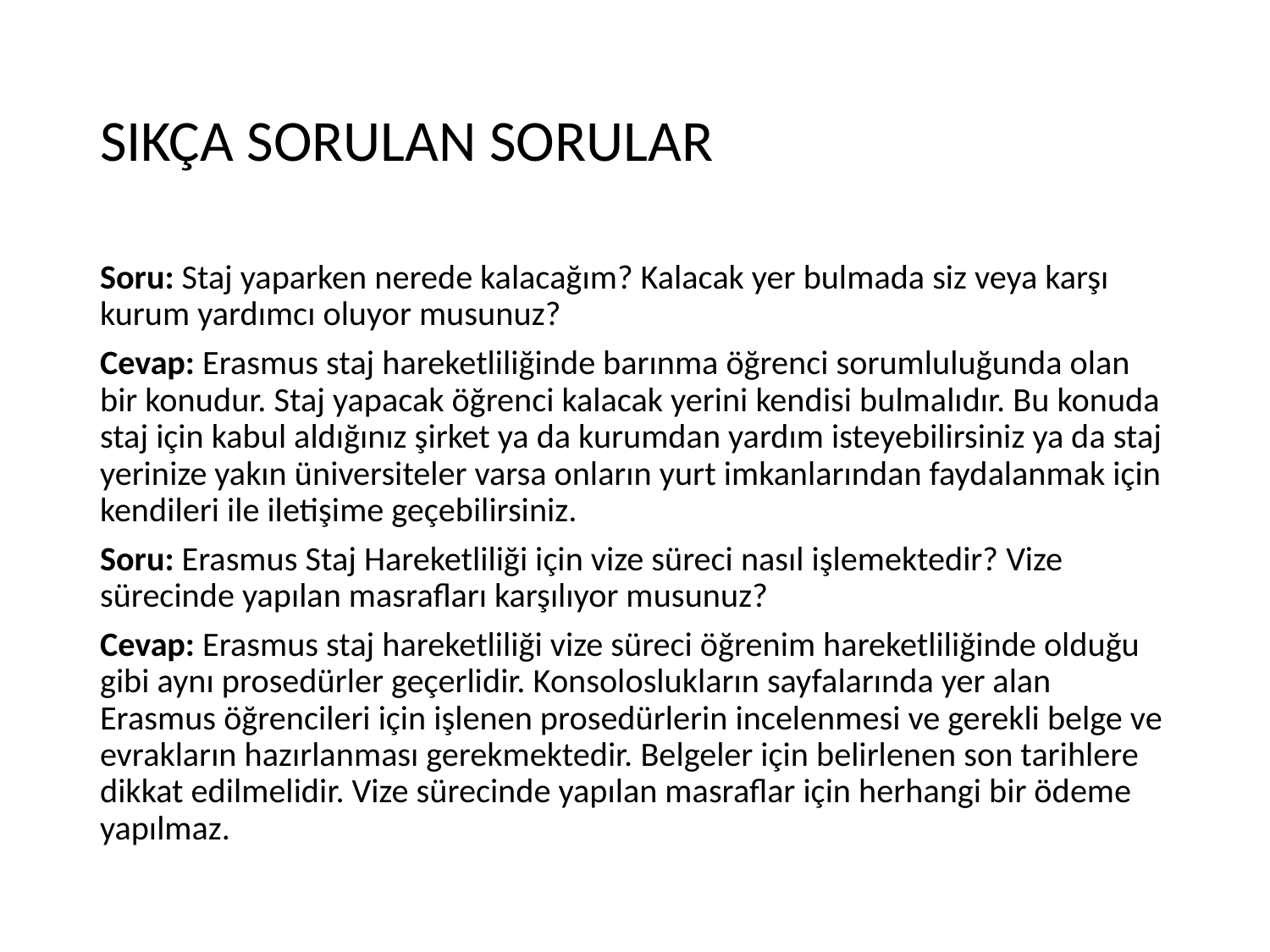

# SIKÇA SORULAN SORULAR
Soru: Staj yaparken nerede kalacağım? Kalacak yer bulmada siz veya karşı kurum yardımcı oluyor musunuz?
Cevap: Erasmus staj hareketliliğinde barınma öğrenci sorumluluğunda olan bir konudur. Staj yapacak öğrenci kalacak yerini kendisi bulmalıdır. Bu konuda staj için kabul aldığınız şirket ya da kurumdan yardım isteyebilirsiniz ya da staj yerinize yakın üniversiteler varsa onların yurt imkanlarından faydalanmak için kendileri ile iletişime geçebilirsiniz.
Soru: Erasmus Staj Hareketliliği için vize süreci nasıl işlemektedir? Vize sürecinde yapılan masrafları karşılıyor musunuz?
Cevap: Erasmus staj hareketliliği vize süreci öğrenim hareketliliğinde olduğu gibi aynı prosedürler geçerlidir. Konsoloslukların sayfalarında yer alan Erasmus öğrencileri için işlenen prosedürlerin incelenmesi ve gerekli belge ve evrakların hazırlanması gerekmektedir. Belgeler için belirlenen son tarihlere dikkat edilmelidir. Vize sürecinde yapılan masraflar için herhangi bir ödeme yapılmaz.